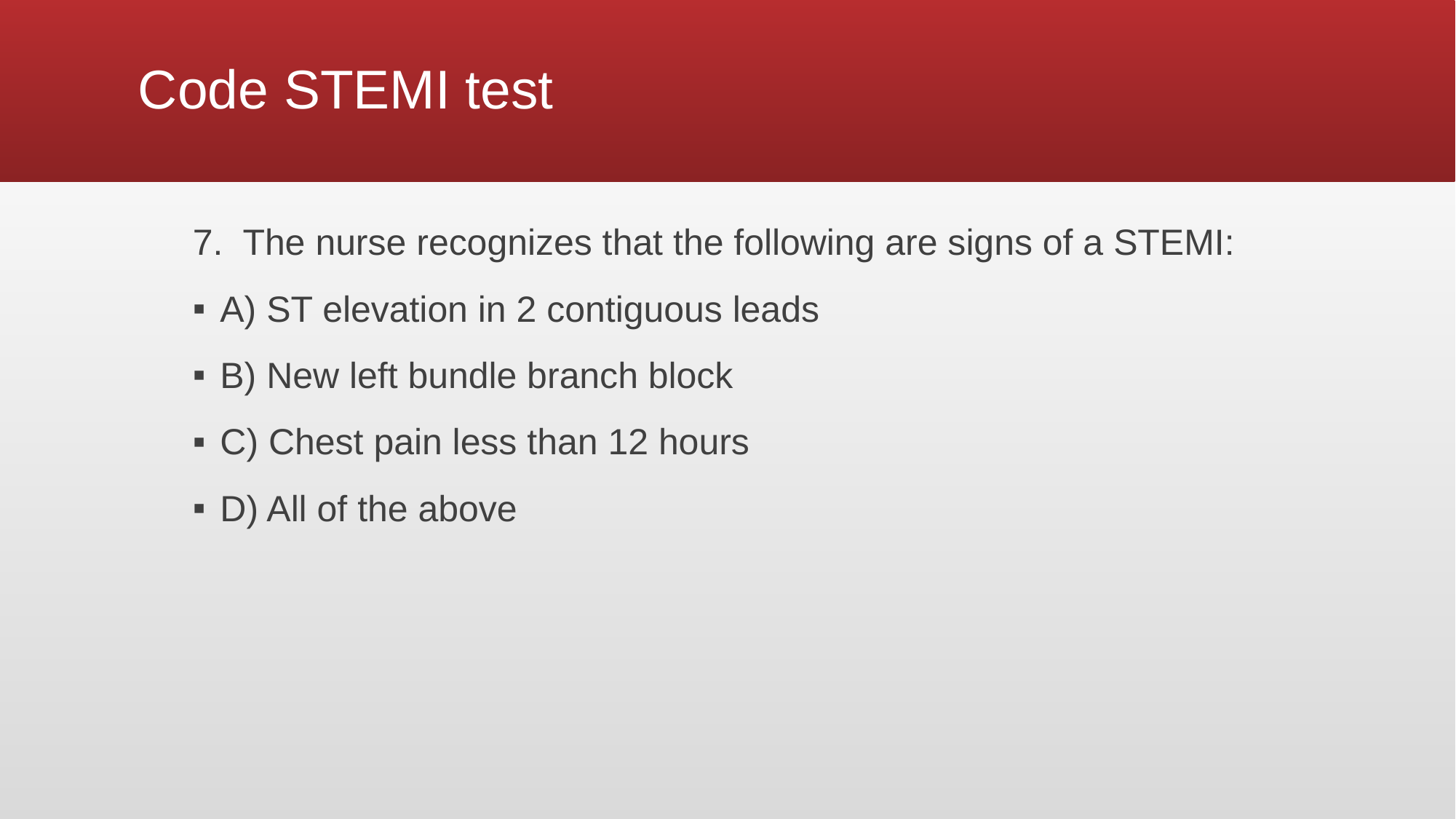

# Code STEMI test
7.  The nurse recognizes that the following are signs of a STEMI:
A) ST elevation in 2 contiguous leads
B) New left bundle branch block
C) Chest pain less than 12 hours
D) All of the above